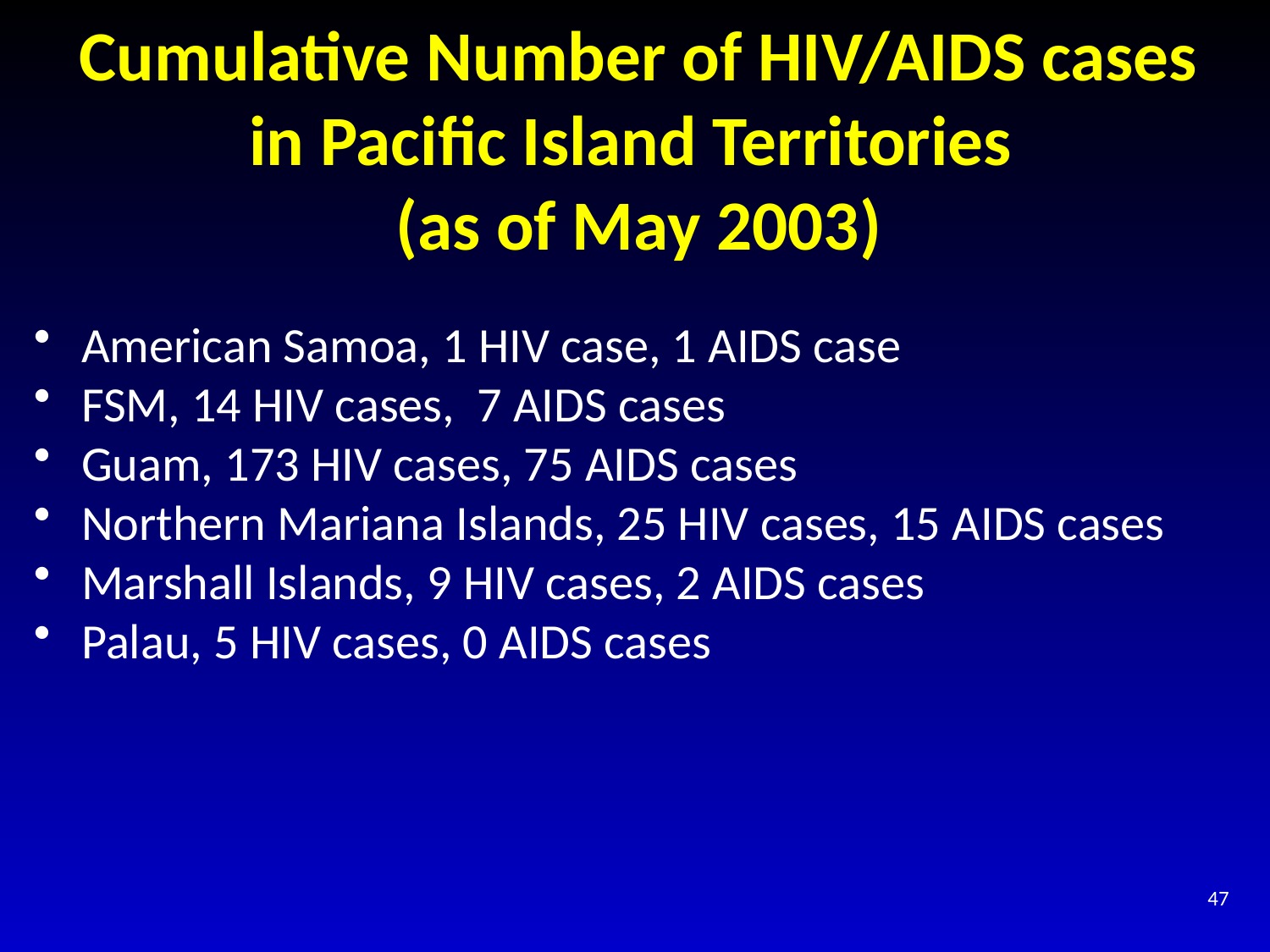

# Cumulative Number of HIV/AIDS cases in Pacific Island Territories (as of May 2003)
American Samoa, 1 HIV case, 1 AIDS case
FSM, 14 HIV cases,  7 AIDS cases
Guam, 173 HIV cases, 75 AIDS cases
Northern Mariana Islands, 25 HIV cases, 15 AIDS cases
Marshall Islands, 9 HIV cases, 2 AIDS cases
Palau, 5 HIV cases, 0 AIDS cases
47